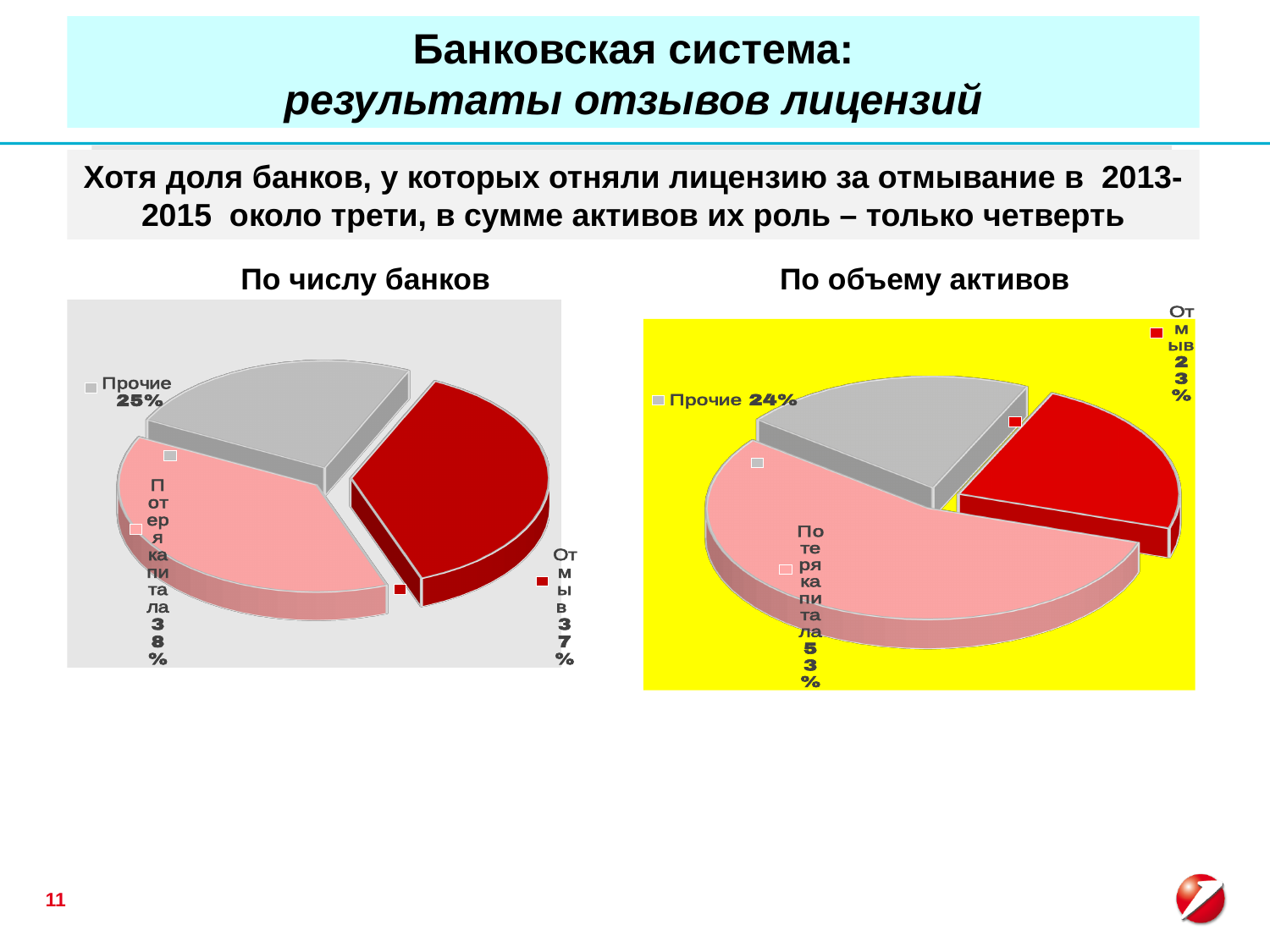

Банковская система:
результаты отзывов лицензий

Хотя доля банков, у которых отняли лицензию за отмывание в  2013-2015  около трети, в сумме активов их роль – только четверть
По числу банков
По объему активов

[unsupported chart]

[unsupported chart]

11